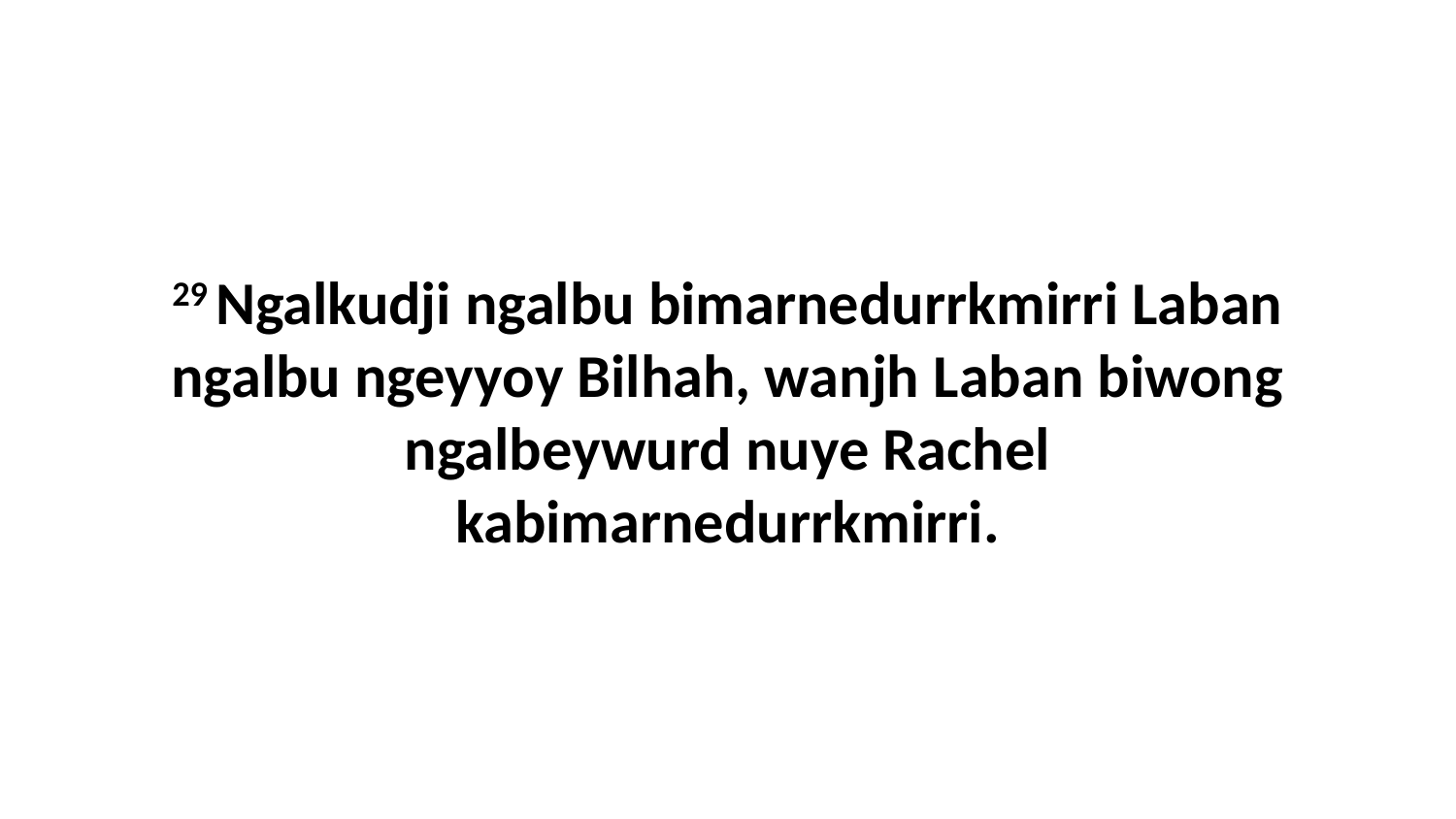

29 Ngalkudji ngalbu bimarnedurrkmirri Laban ngalbu ngeyyoy Bilhah, wanjh Laban biwong ngalbeywurd nuye Rachel kabimarnedurrkmirri.